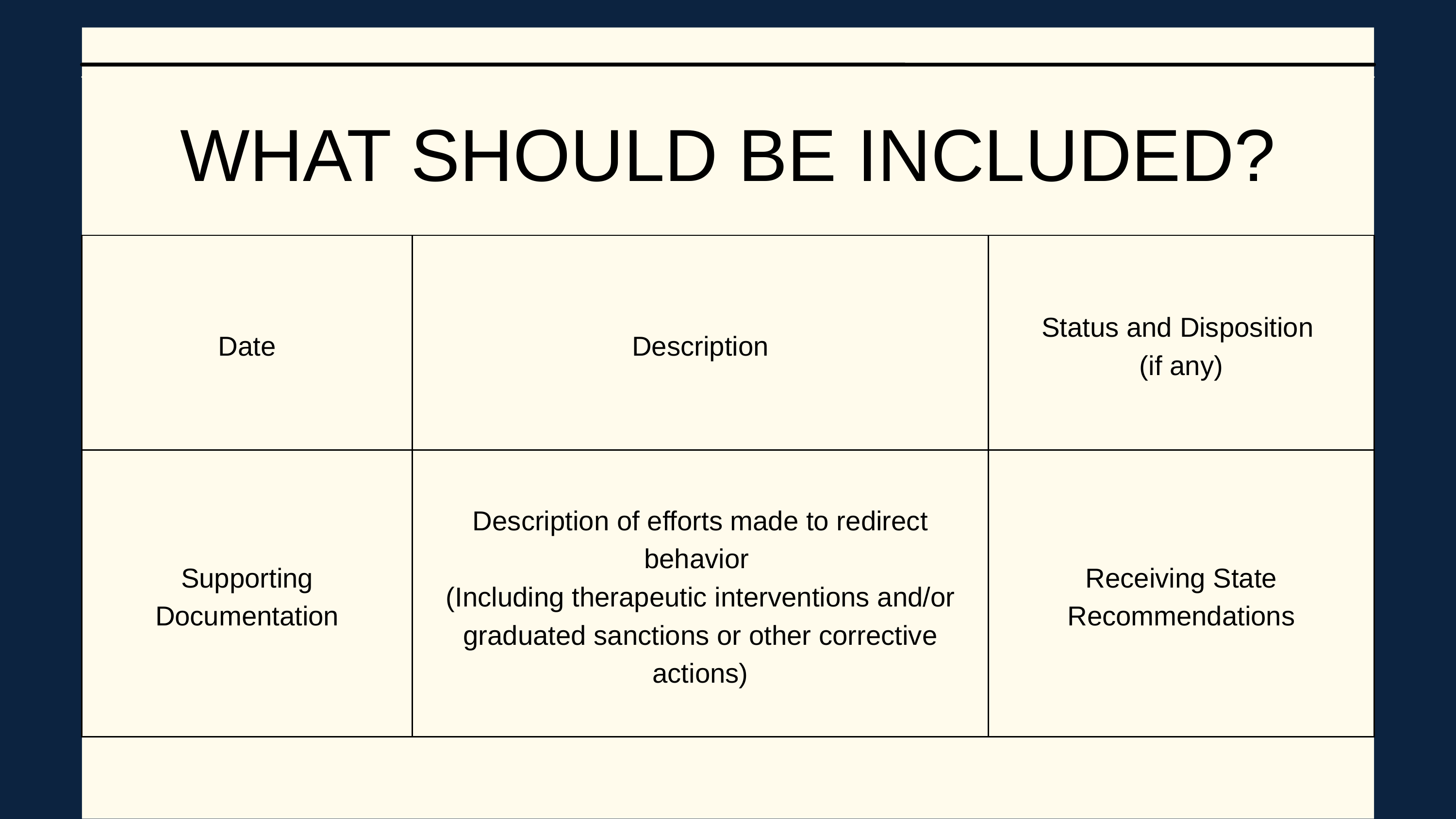

WHAT SHOULD BE INCLUDED?
| Date | Description | Status and Disposition (if any) |
| --- | --- | --- |
| Supporting Documentation | Description of efforts made to redirect behavior (Including therapeutic interventions and/or graduated sanctions or other corrective actions) | Receiving State Recommendations |